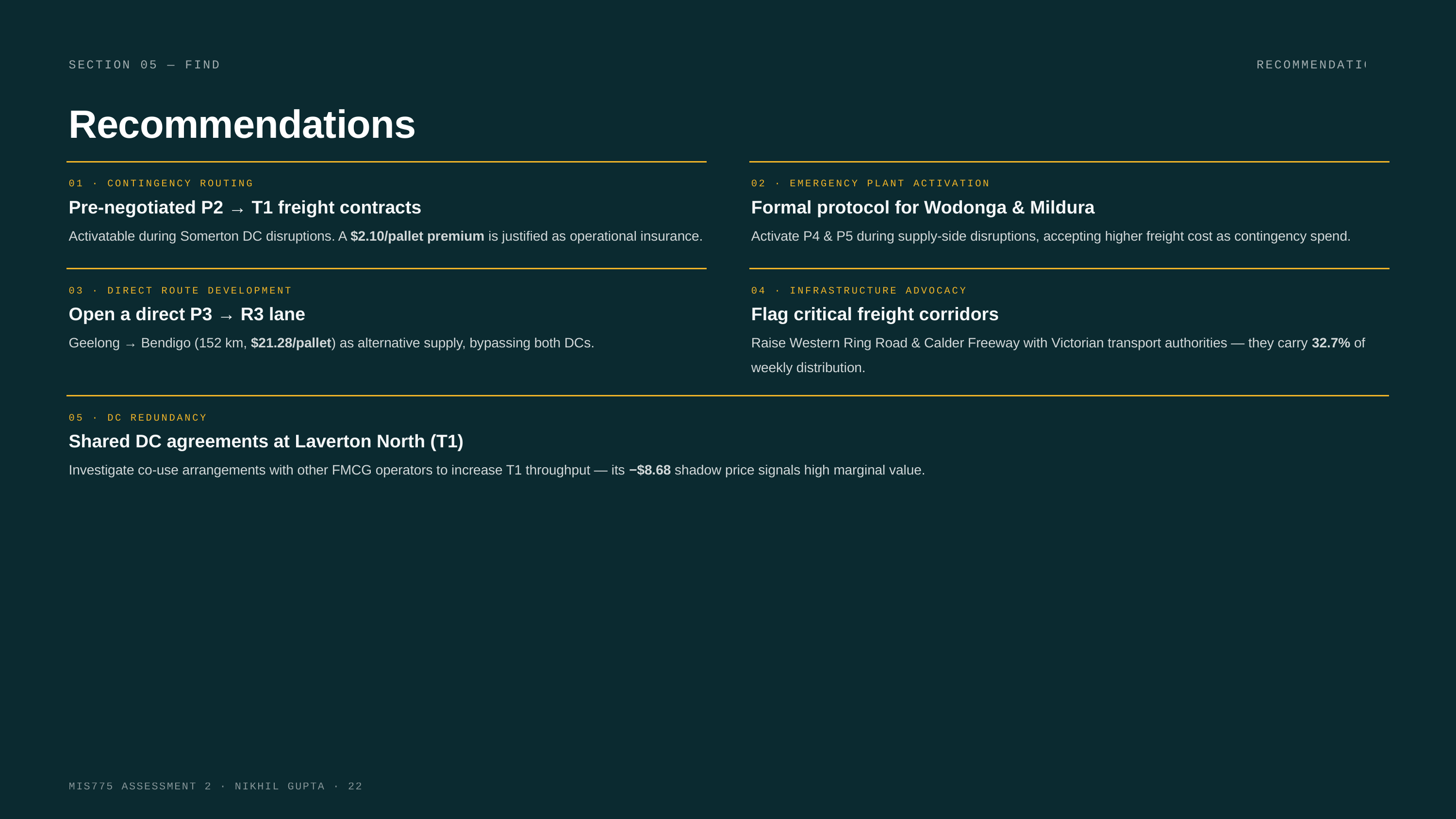

SECTION 05 — FINDINGS
RECOMMENDATIONS
Recommendations

01 · CONTINGENCY ROUTING
02 · EMERGENCY PLANT ACTIVATION
Pre-negotiated P2 → T1 freight contracts
Formal protocol for Wodonga & Mildura
Activatable during Somerton DC disruptions. A $2.10/pallet premium is justified as operational insurance.
Activate P4 & P5 during supply-side disruptions, accepting higher freight cost as contingency spend.

03 · DIRECT ROUTE DEVELOPMENT
04 · INFRASTRUCTURE ADVOCACY
Open a direct P3 → R3 lane
Flag critical freight corridors
Geelong → Bendigo (152 km, $21.28/pallet) as alternative supply, bypassing both DCs.
Raise Western Ring Road & Calder Freeway with Victorian transport authorities — they carry 32.7% of weekly distribution.

05 · DC REDUNDANCY
Shared DC agreements at Laverton North (T1)
Investigate co-use arrangements with other FMCG operators to increase T1 throughput — its −$8.68 shadow price signals high marginal value.
MIS775 ASSESSMENT 2 · NIKHIL GUPTA · 225006885